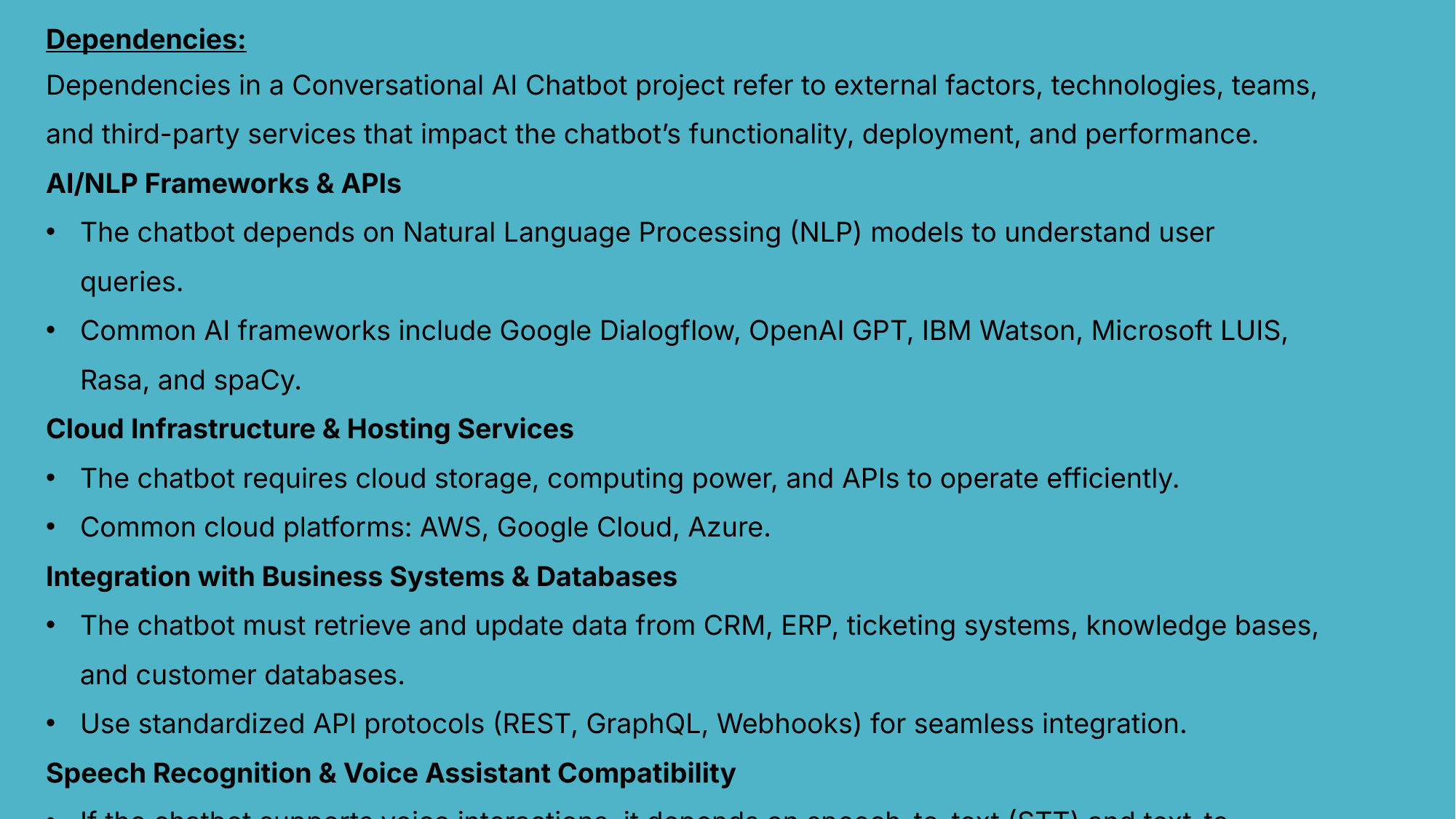

Dependencies:
Dependencies in a Conversational AI Chatbot project refer to external factors, technologies, teams, and third-party services that impact the chatbot’s functionality, deployment, and performance.
AI/NLP Frameworks & APIs
The chatbot depends on Natural Language Processing (NLP) models to understand user queries.
Common AI frameworks include Google Dialogflow, OpenAI GPT, IBM Watson, Microsoft LUIS, Rasa, and spaCy.
Cloud Infrastructure & Hosting Services
The chatbot requires cloud storage, computing power, and APIs to operate efficiently.
Common cloud platforms: AWS, Google Cloud, Azure.
Integration with Business Systems & Databases
The chatbot must retrieve and update data from CRM, ERP, ticketing systems, knowledge bases, and customer databases.
Use standardized API protocols (REST, GraphQL, Webhooks) for seamless integration.
Speech Recognition & Voice Assistant Compatibility
If the chatbot supports voice interactions, it depends on speech-to-text (STT) and text-to-speech (TTS) engines like Google Speech API, Amazon Polly, or IBM Watson Speech-to-Text.